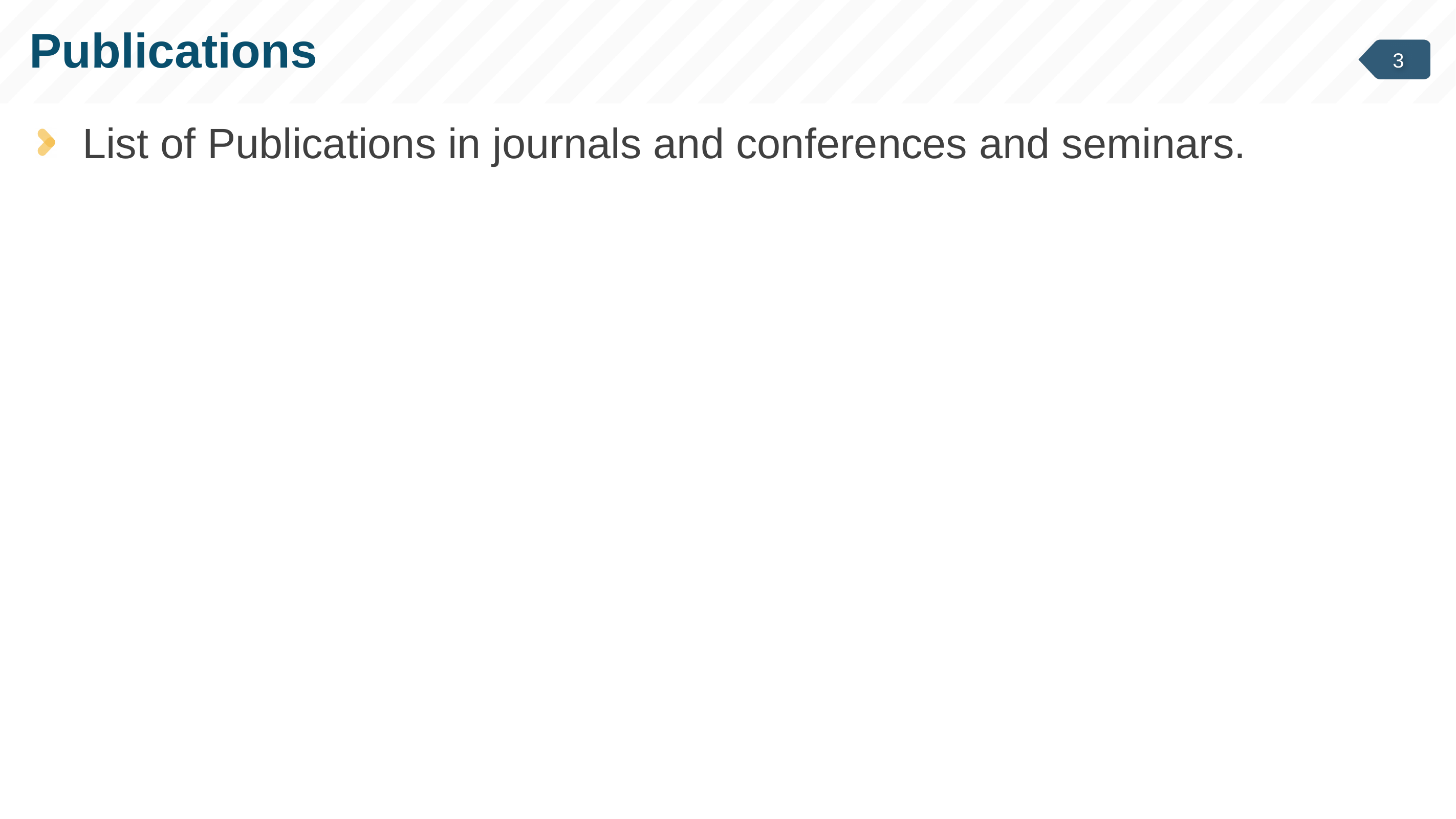

# Publications
List of Publications in journals and conferences and seminars.